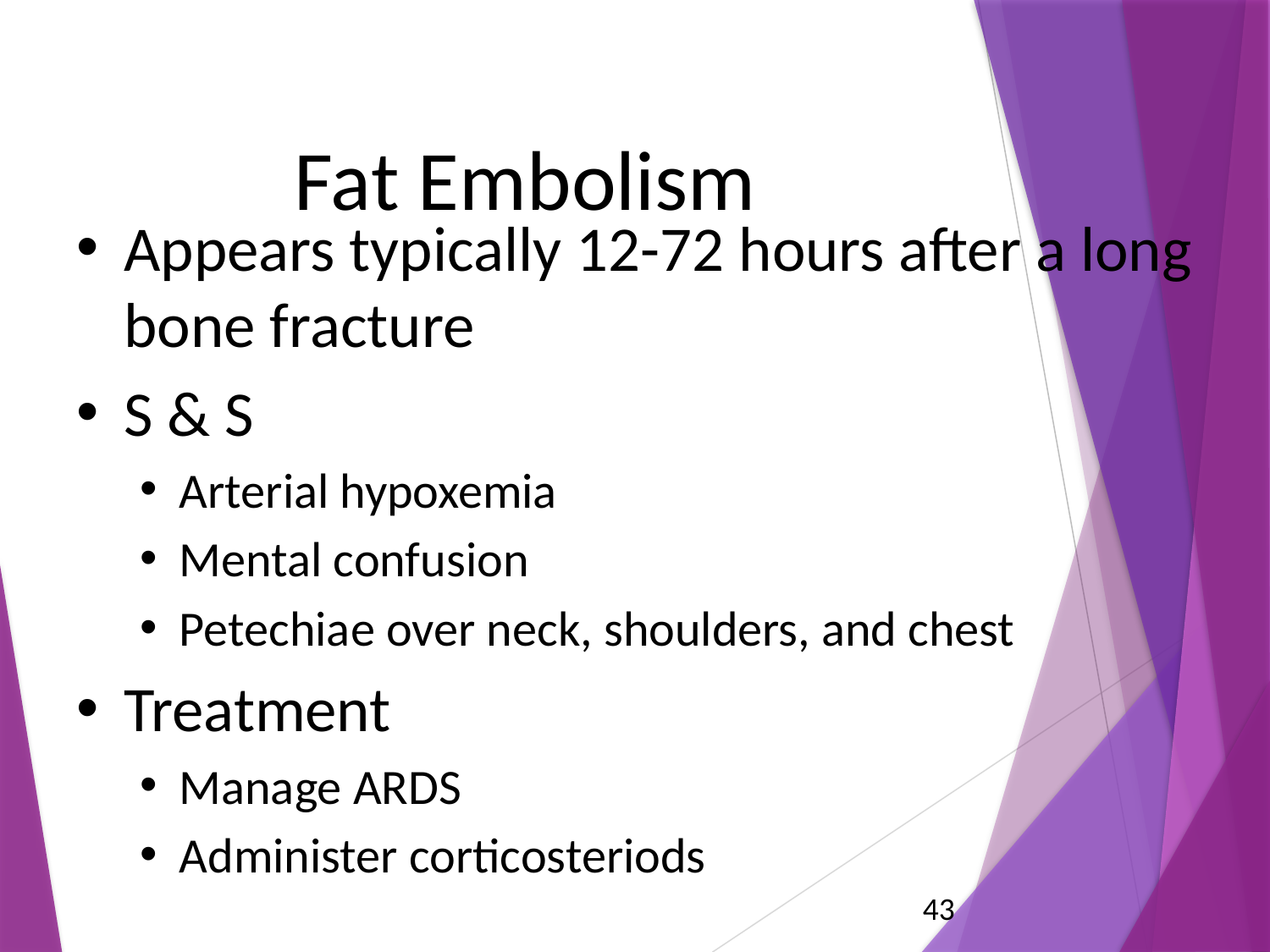

# Fat Embolism
Appears typically 12-72 hours after a long bone fracture
S & S
Arterial hypoxemia
Mental confusion
Petechiae over neck, shoulders, and chest
Treatment
Manage ARDS
Administer corticosteriods
43